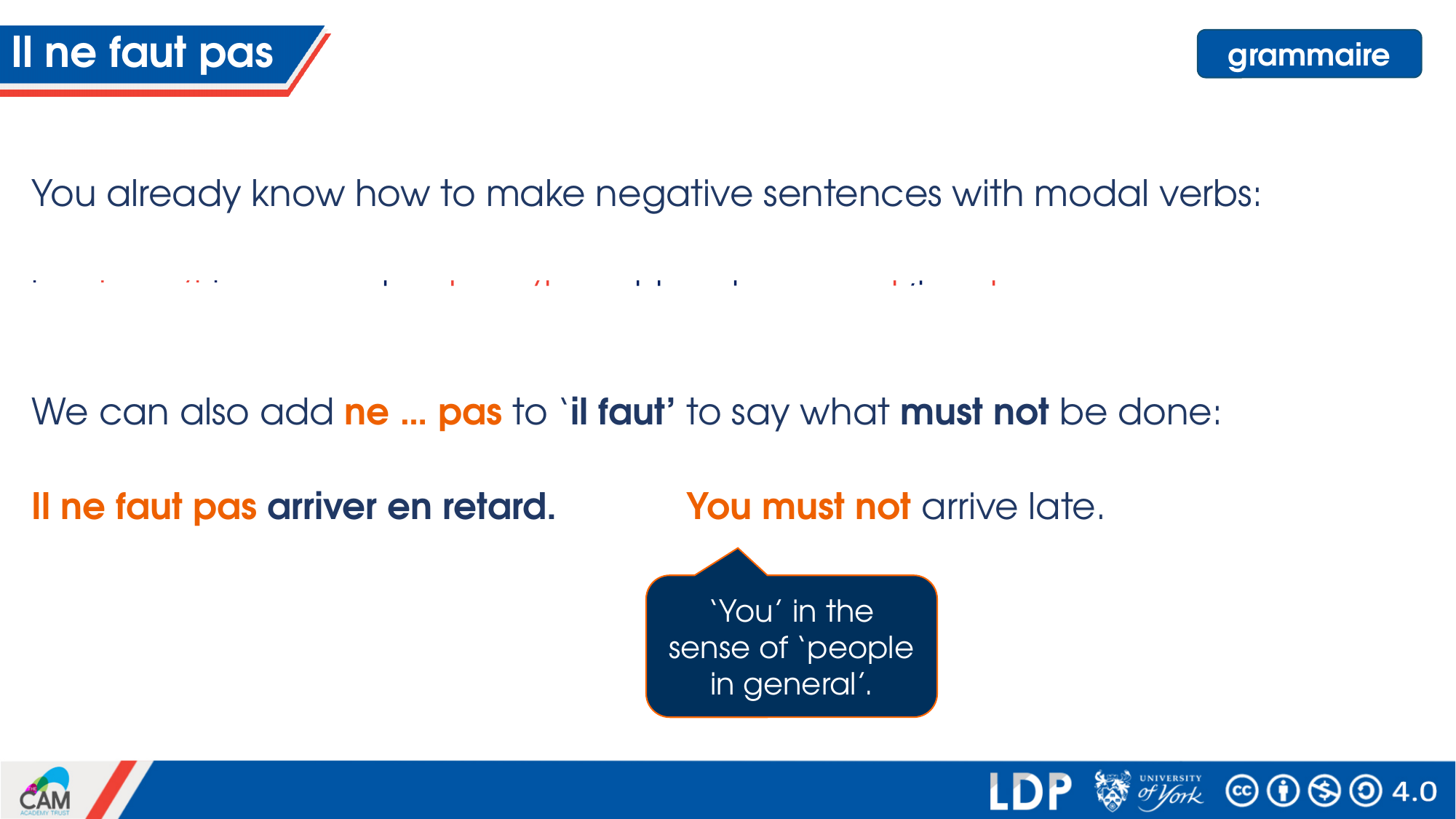

# Il ne faut pas
grammaire
You already know how to make negative sentences with modal verbs:

We can also add ne … pas to ‘il faut’ to say what must not be done:

Il ne faut pas arriver en retard.		You must not arrive late.

| il ne sait pas | il ne veut pas | il ne peut pas | il ne doit pas |
| --- | --- | --- | --- |
| he doesn’t know how to | he doesn’t want to | he cannot/is not able to | he must not |

‘You’ in the sense of ‘people in general’.